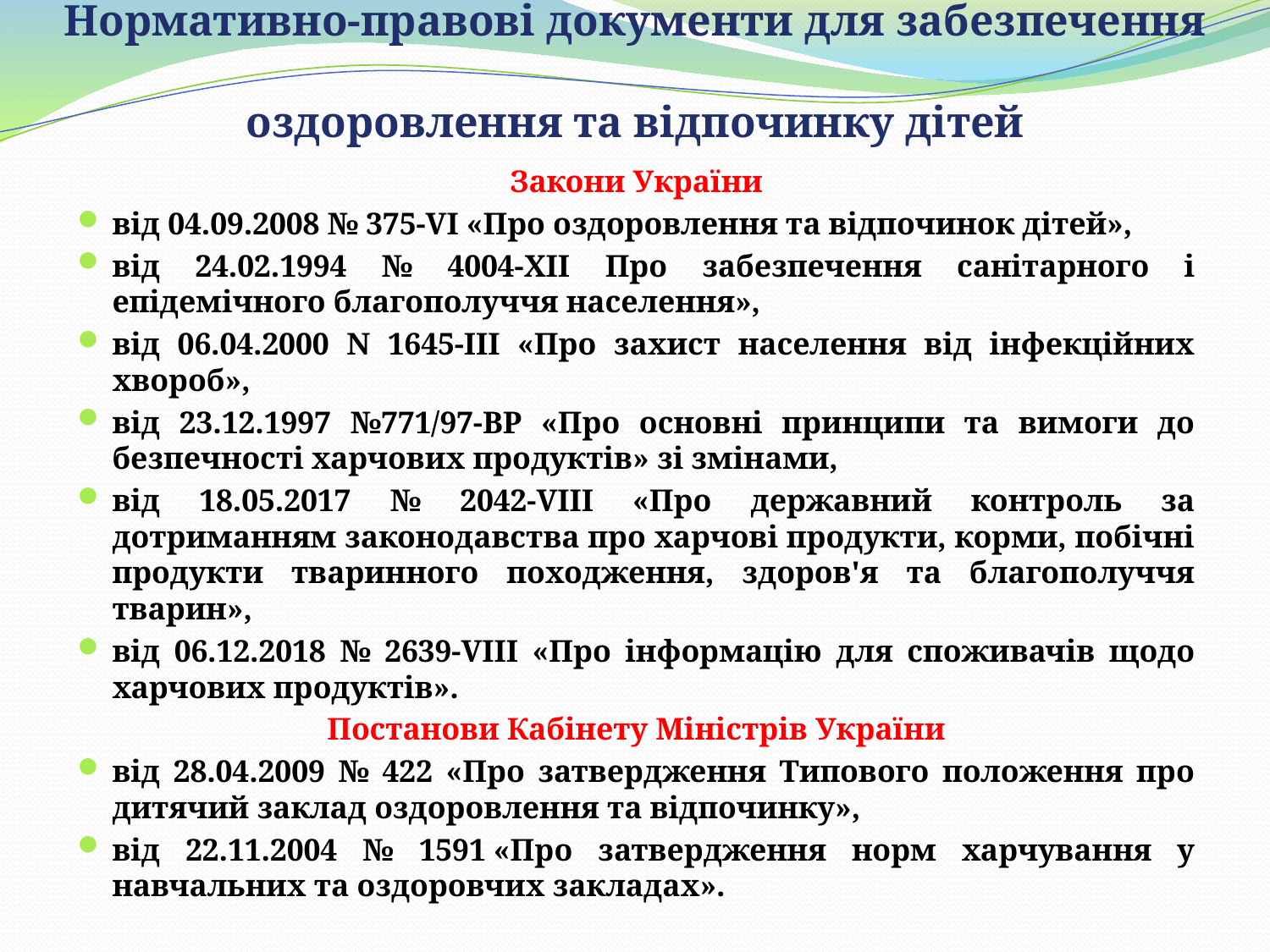

# Нормативно-правові документи для забезпечення оздоровлення та відпочинку дітей
Закони України
від 04.09.2008 № 375-VI «Про оздоровлення та відпочинок дітей»,
від 24.02.1994 № 4004-XII Про забезпечення санітарного і епідемічного благополуччя населення»,
від 06.04.2000 N 1645-III «Про захист населення від інфекційних хвороб»,
від 23.12.1997 №771/97-ВР «Про основні принципи та вимоги до безпечності харчових продуктів» зі змінами,
від 18.05.2017 № 2042-VІІІ «Про державний контроль за дотриманням законодавства про харчові продукти, корми, побічні продукти тваринного походження, здоров'я та благополуччя тварин»,
від 06.12.2018 № 2639-VІІІ «Про інформацію для споживачів щодо харчових продуктів».
Постанови Кабінету Міністрів України
від 28.04.2009 № 422 «Про затвердження Типового положення про дитячий заклад оздоровлення та відпочинку»,
від 22.11.2004 № 1591 «Про затвердження норм харчування у навчальних та оздоровчих закладах».